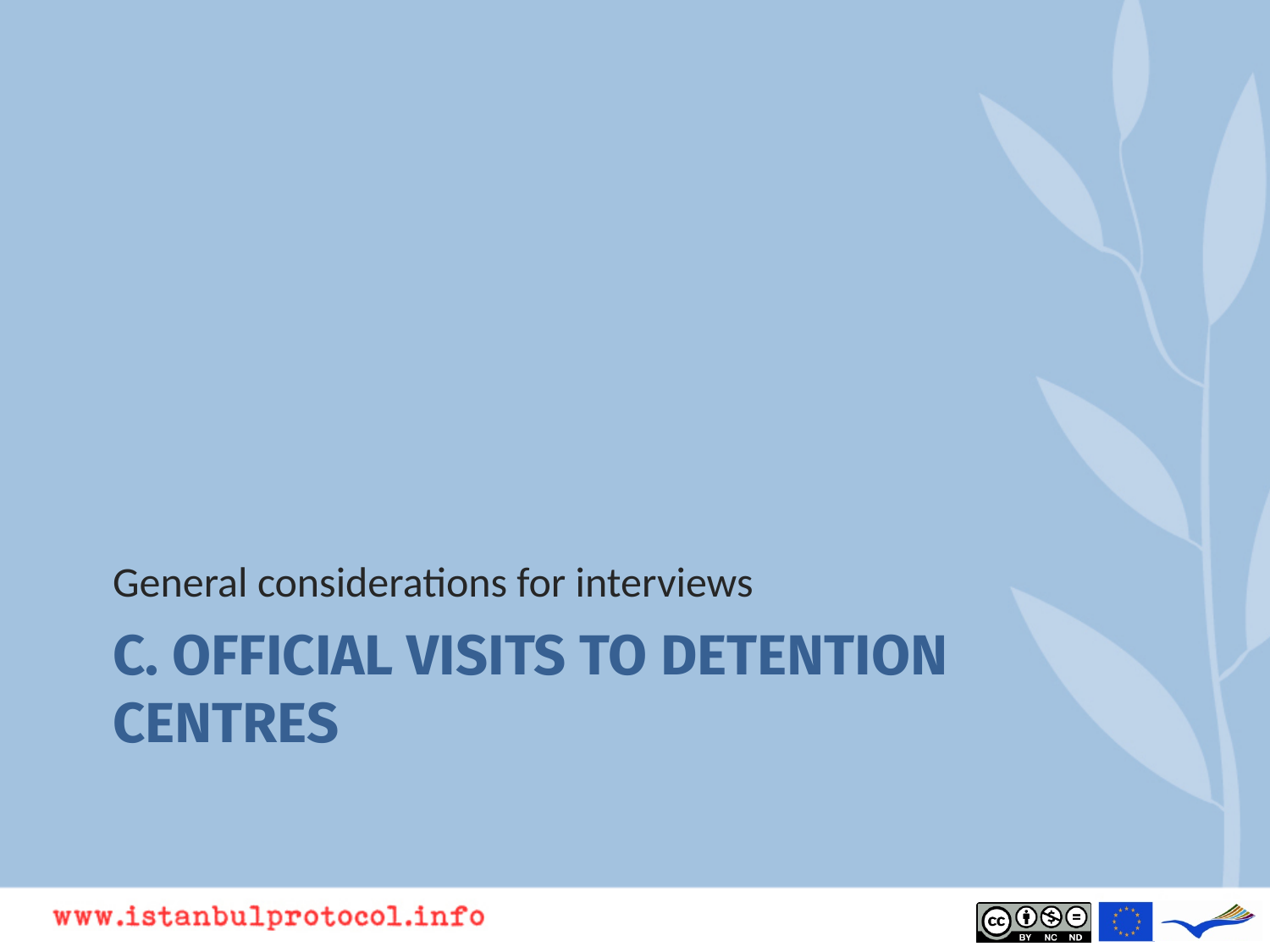

General considerations for interviews
# C. Official visits to detention centres